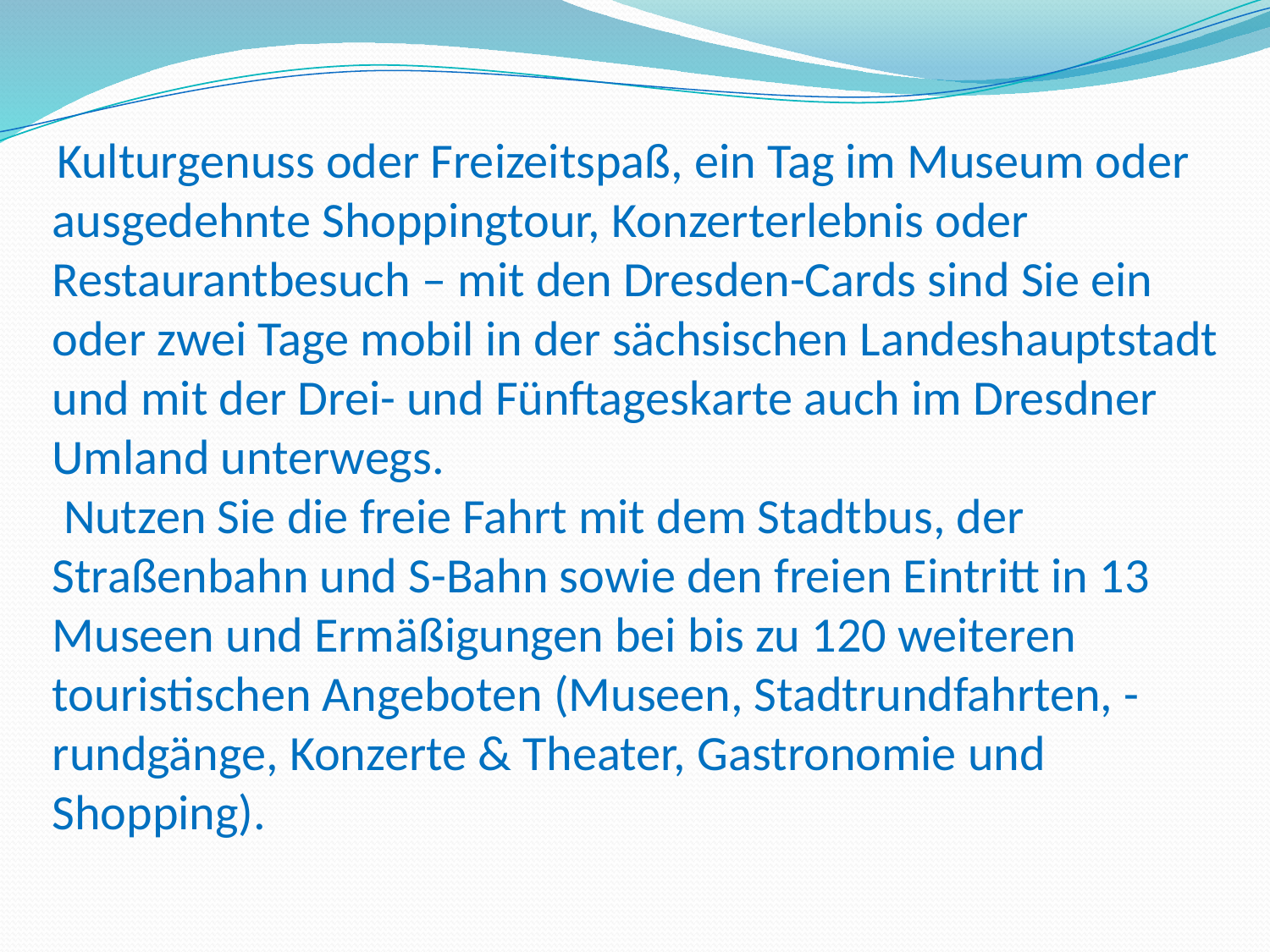

Kulturgenuss oder Freizeitspaß, ein Tag im Museum oder ausgedehnte Shoppingtour, Konzerterlebnis oder Restaurantbesuch – mit den Dresden-Cards sind Sie ein oder zwei Tage mobil in der sächsischen Landeshauptstadt und mit der Drei- und Fünftageskarte auch im Dresdner Umland unterwegs.
 Nutzen Sie die freie Fahrt mit dem Stadtbus, der Straßenbahn und S-Bahn sowie den freien Eintritt in 13 Museen und Ermäßigungen bei bis zu 120 weiteren touristischen Angeboten (Museen, Stadtrundfahrten, -rundgänge, Konzerte & Theater, Gastronomie und Shopping).